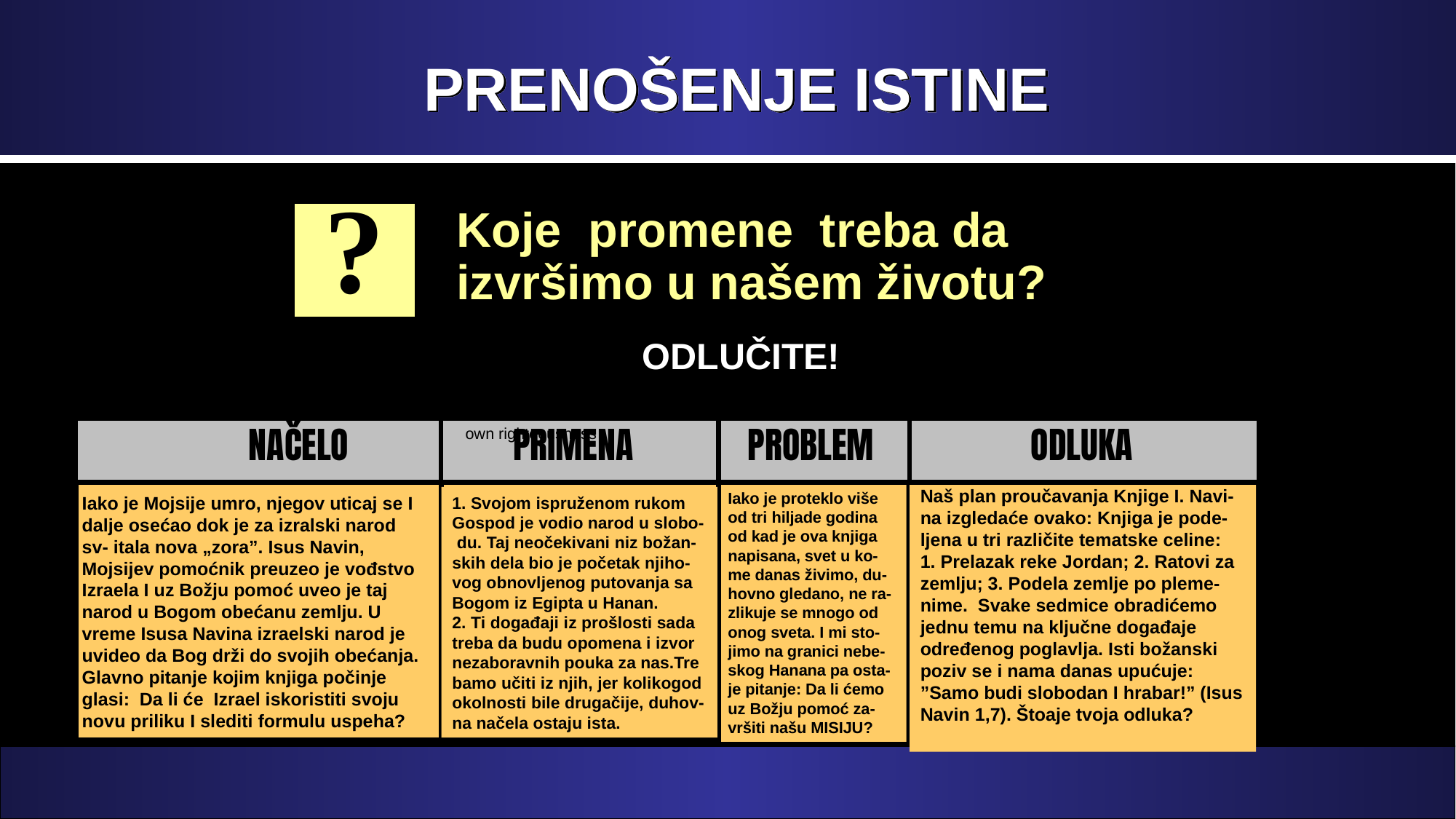

# PRENOŠENJE ISTINE
Koje  promene  treba da izvršimo u našem životu?
?
            ODLUČITE!
Starting this week,,  I will depend upon Christ’s righteousness  not on my own righteousness
Starting this week, I will  submit my plans to God daily

Iako je Mojsije umro, njegov uticaj se I dalje osećao dok je za izralski narod sv- itala nova „zora”. Isus Navin, Mojsijev pomoćnik preuzeo je vođstvo Izraela I uz Božju pomoć uveo je taj narod u Bogom obećanu zemlju. U vreme Isusa Navina izraelski narod je uvideo da Bog drži do svojih obećanja. Glavno pitanje kojim knjiga počinje glasi:  Da li će  Izrael iskoristiti svoju novu priliku I slediti formulu uspeha?

                   NAČELO

 PRIMENA

PROBLEM

    ODLUKA

1. Svojom ispruženom rukom Gospod je vodio narod u slobo-  du. Taj neočekivani niz božan-skih dela bio je početak njiho-vog obnovljenog putovanja sa Bogom iz Egipta u Hanan.
2. Ti događaji iz prošlosti sada treba da budu opomena i izvor  nezaboravnih pouka za nas.Tre bamo učiti iz njih, jer kolikogod okolnosti bile drugačije, duhov- na načela ostaju ista.

Naš plan proučavanja Knjige I. Navi-  na izgledaće ovako: Knjiga je pode- ljena u tri različite tematske celine:  1. Prelazak reke Jordan; 2. Ratovi za zemlju; 3. Podela zemlje po pleme- nime.  Svake sedmice obradićemo jednu temu na ključne događaje određenog poglavlja. Isti božanski poziv se i nama danas upućuje: ”Samo budi slobodan I hrabar!” (Isus Navin 1,7). Štoaje tvoja odluka?

Iako je proteklo više od tri hiljade godina od kad je ova knjiga napisana, svet u ko- me danas živimo, du-hovno gledano, ne ra- zlikuje se mnogo od onog sveta. I mi sto- jimo na granici nebe- skog Hanana pa osta- je pitanje: Da li ćemo  uz Božju pomoć za- vršiti našu MISIJU?